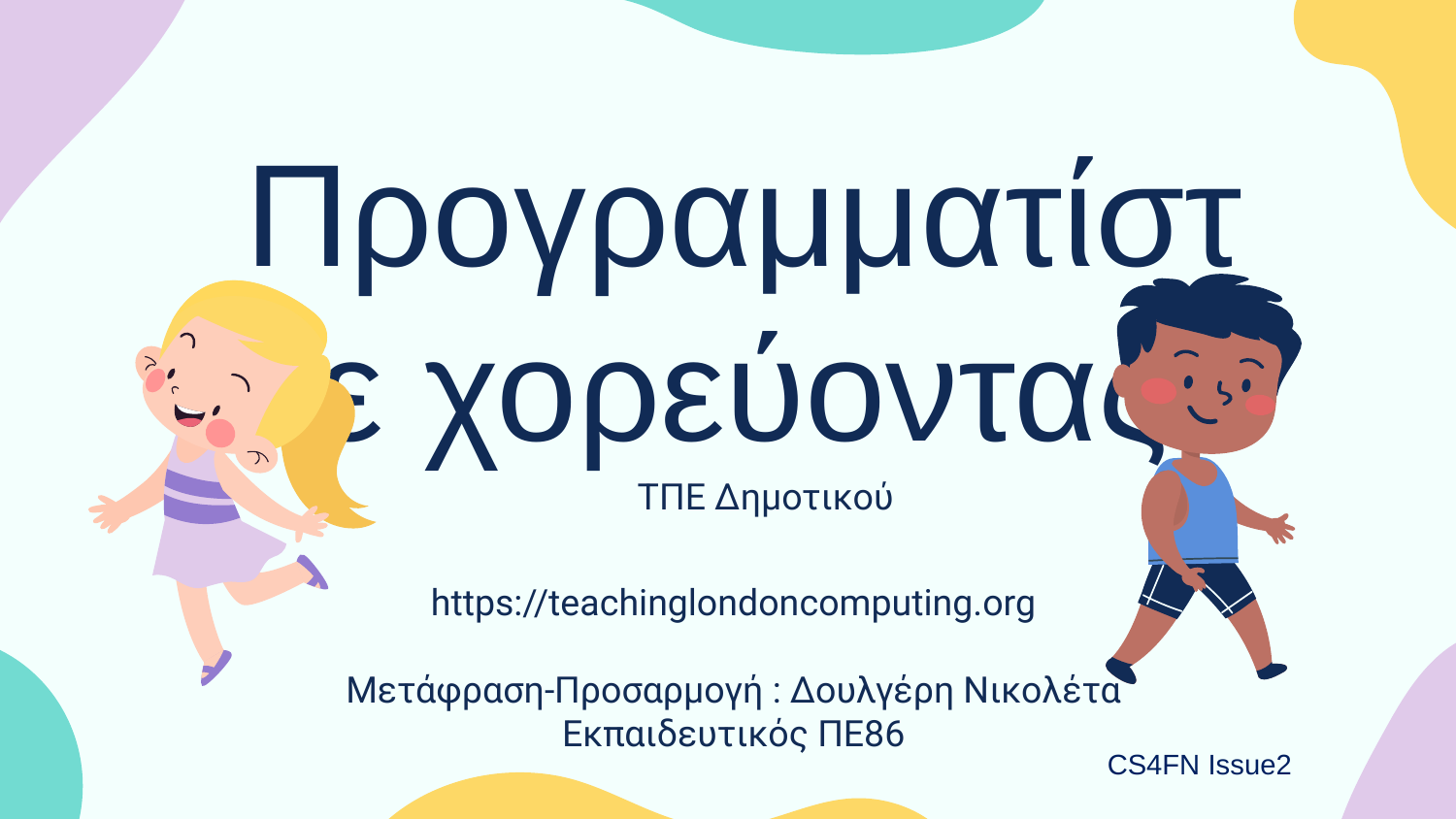

# Προγραμματίστε χορεύοντας

ΤΠΕ Δημοτικού

https://teachinglondoncomputing.org

Μετάφραση-Προσαρμογή : Δουλγέρη Νικολέτα
Εκπαιδευτικός ΠΕ86

CS4FN Issue2